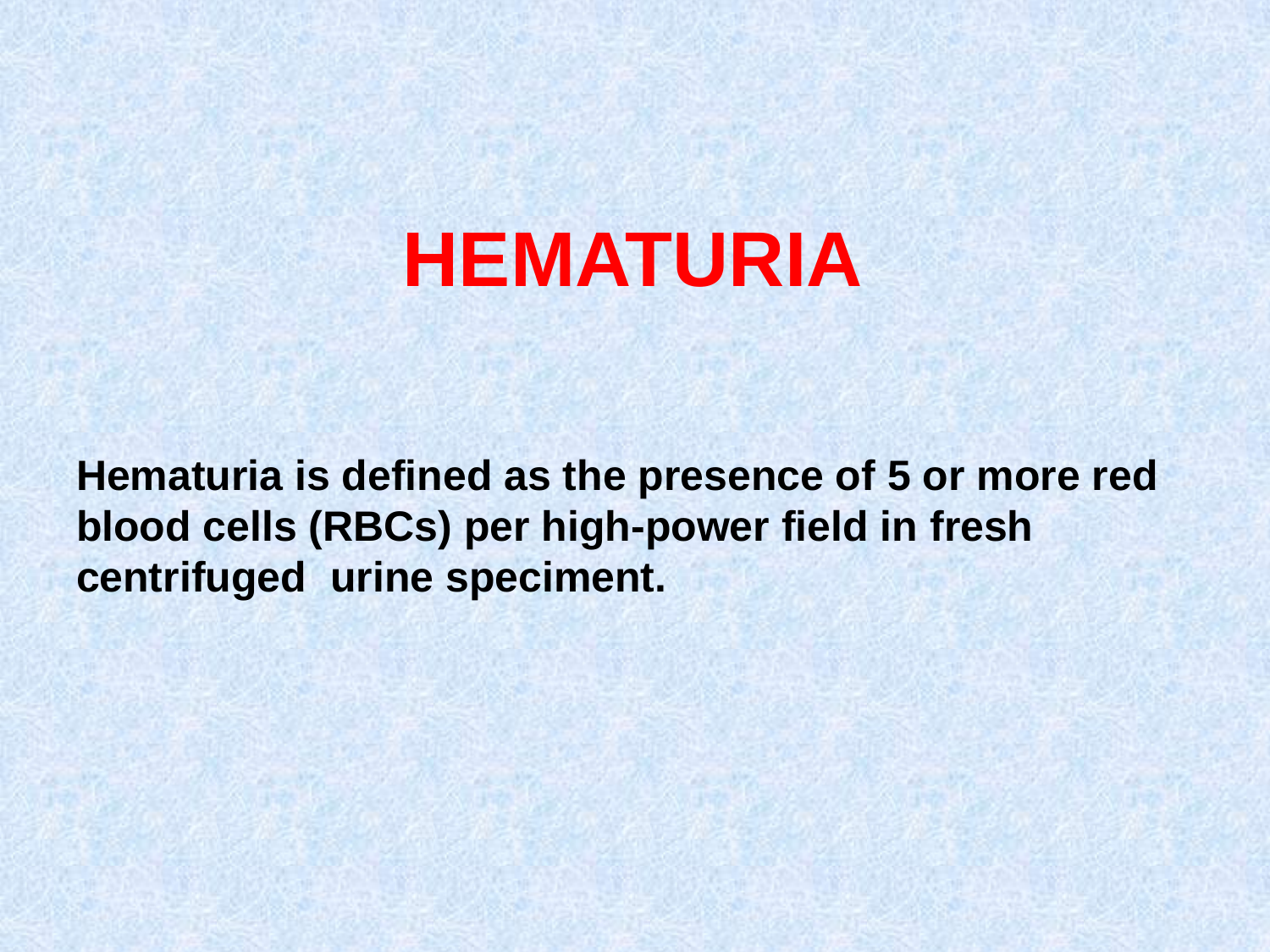

# HEMATURIA

Hematuria is defined as the presence of 5 or more red blood cells (RBCs) per high-power field in fresh centrifuged  urine speciment.